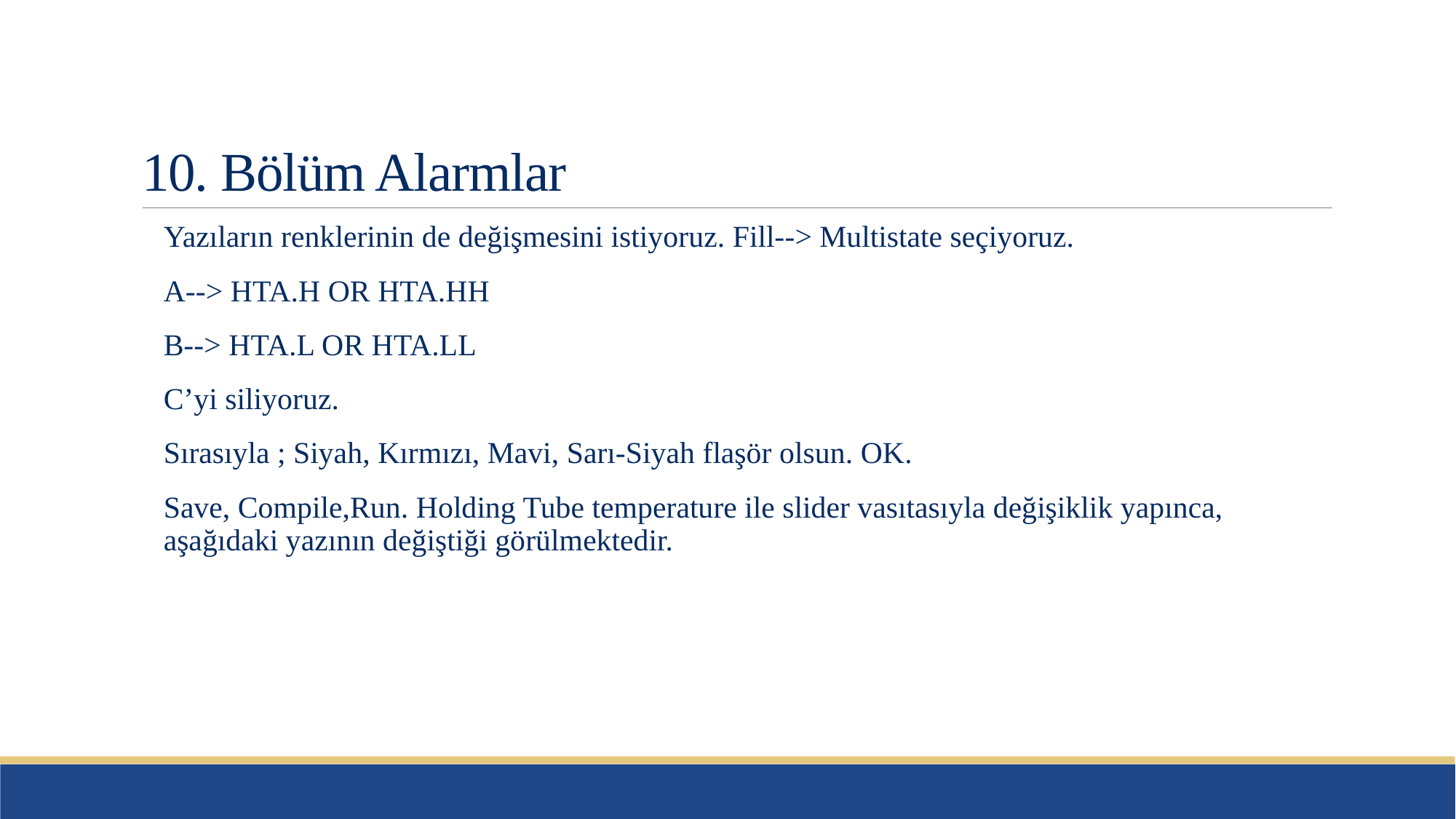

# 10. Bölüm Alarmlar
Yazıların renklerinin de değişmesini istiyoruz. Fill--> Multistate seçiyoruz.
A--> HTA.H OR HTA.HH
B--> HTA.L OR HTA.LL
C’yi siliyoruz.
Sırasıyla ; Siyah, Kırmızı, Mavi, Sarı-Siyah flaşör olsun. OK.
Save, Compile,Run. Holding Tube temperature ile slider vasıtasıyla değişiklik yapınca, aşağıdaki yazının değiştiği görülmektedir.